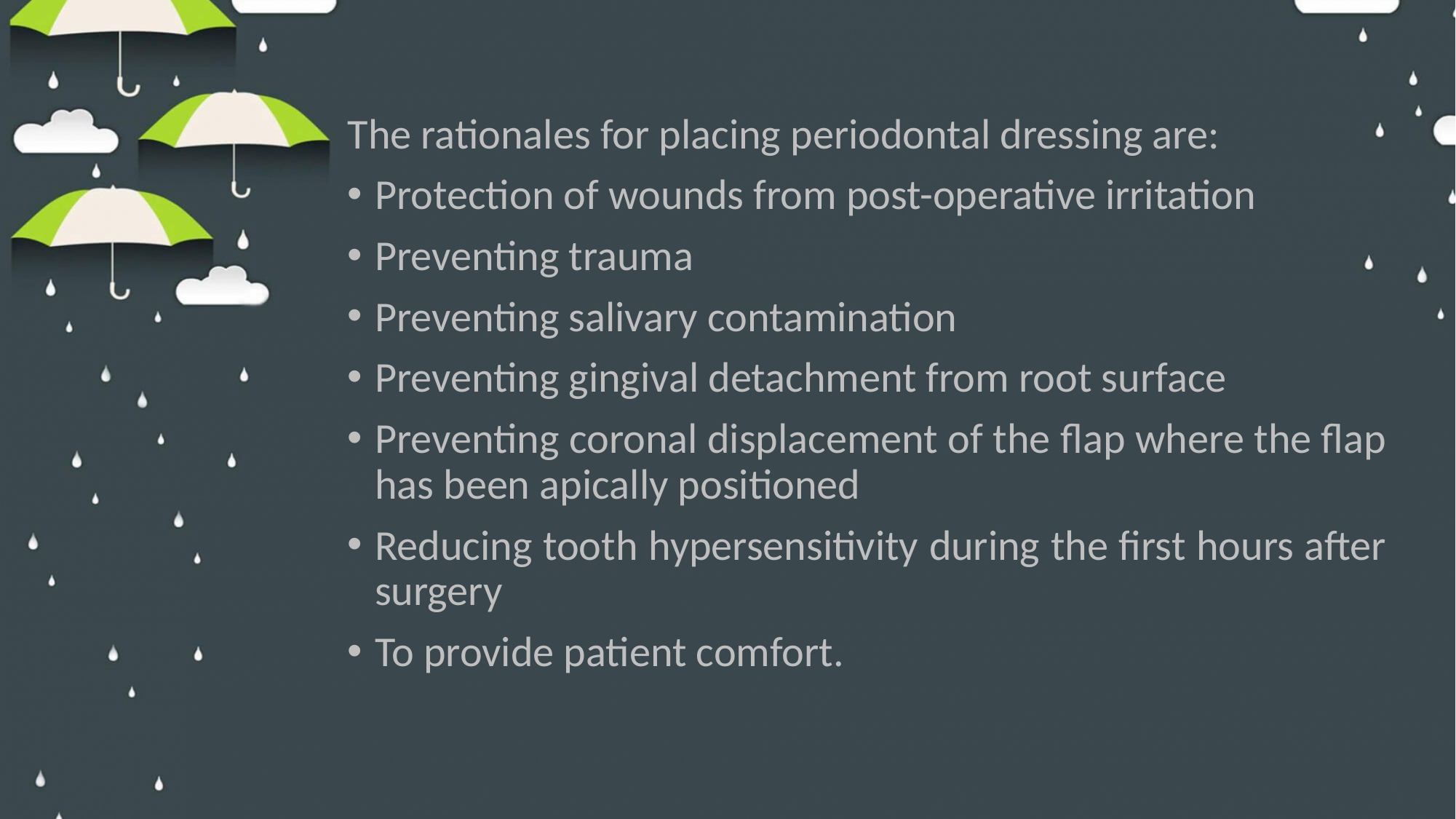

The rationales for placing periodontal dressing are:
Protection of wounds from post-operative irritation
Preventing trauma
Preventing salivary contamination
Preventing gingival detachment from root surface
Preventing coronal displacement of the flap where the flap has been apically positioned
Reducing tooth hypersensitivity during the first hours after surgery
To provide patient comfort.